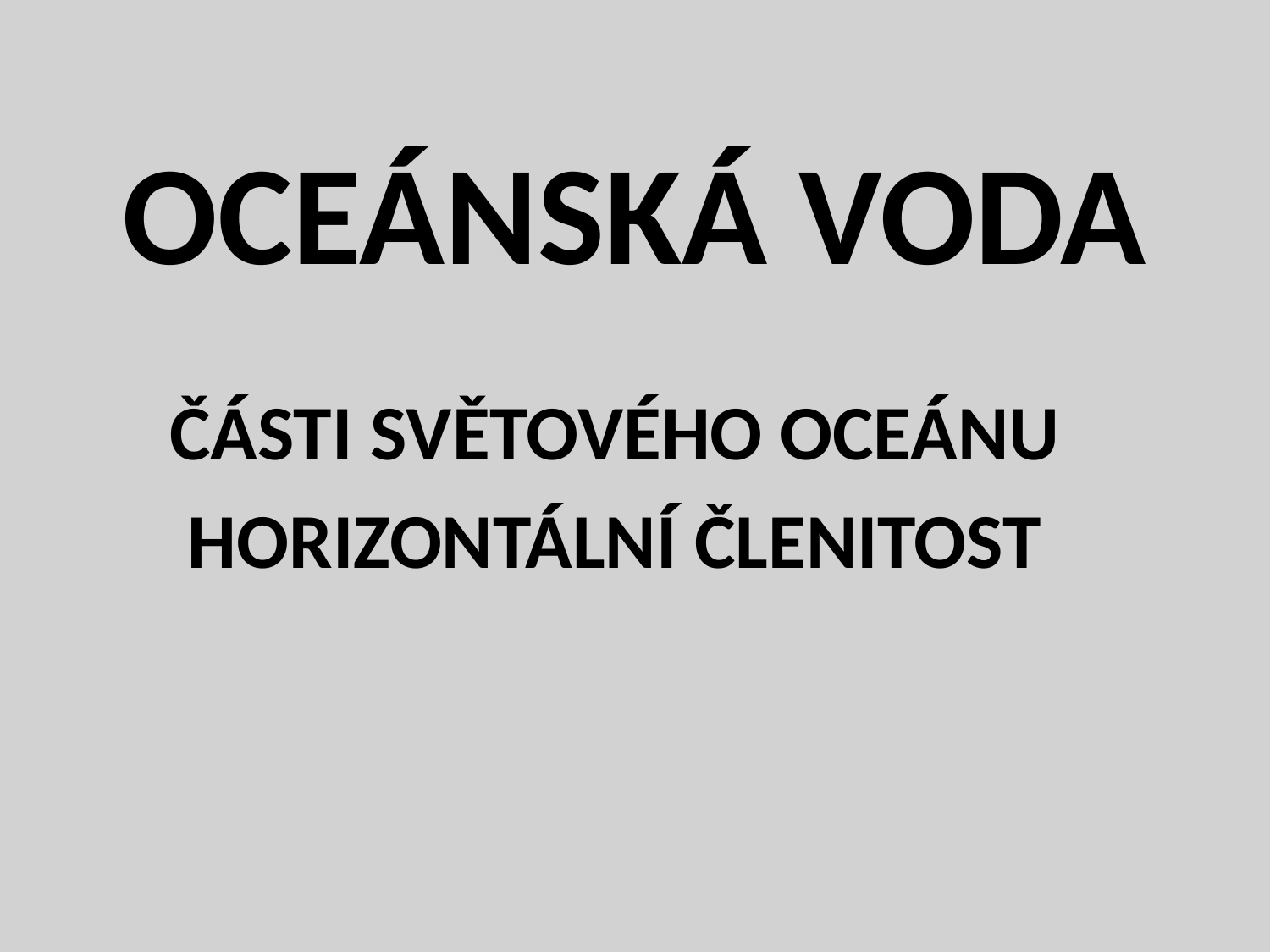

# OCEÁNSKÁ VODA
ČÁSTI SVĚTOVÉHO OCEÁNU
HORIZONTÁLNÍ ČLENITOST